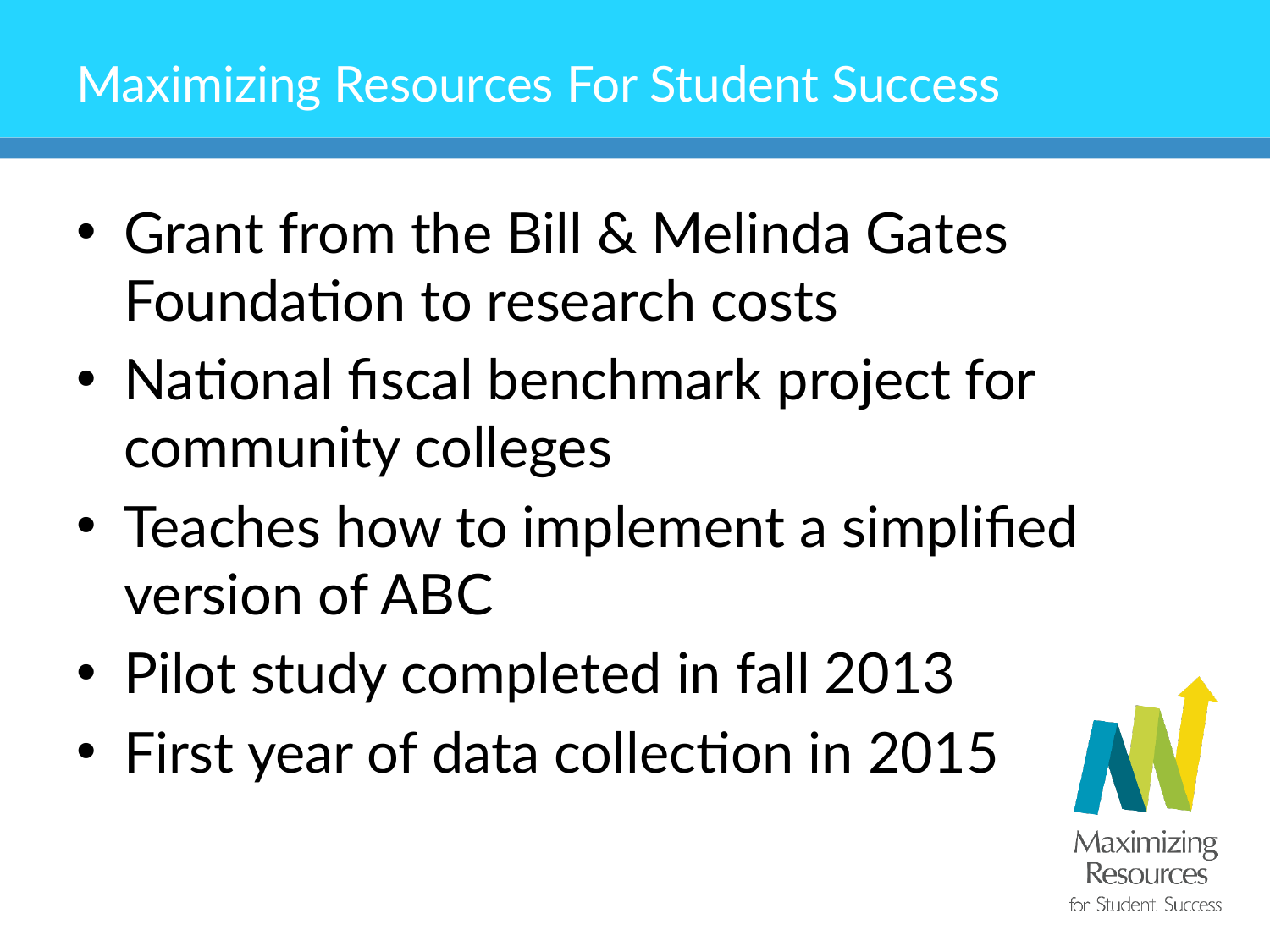

# Maximizing Resources For Student Success
Grant from the Bill & Melinda Gates Foundation to research costs
National fiscal benchmark project for community colleges
Teaches how to implement a simplified version of ABC
Pilot study completed in fall 2013
First year of data collection in 2015